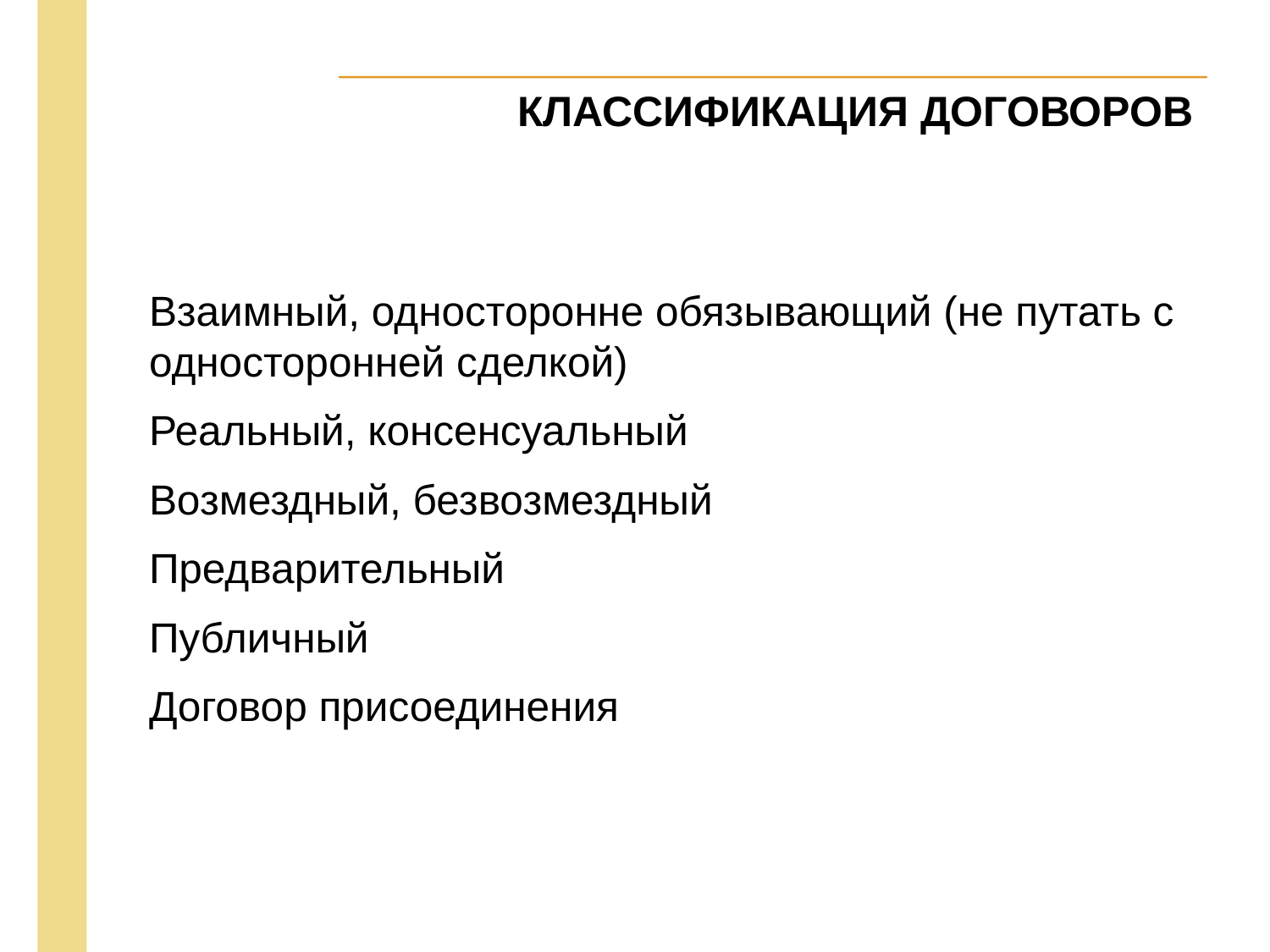

КЛАССИФИКАЦИЯ ДОГОВОРОВ
Взаимный, односторонне обязывающий (не путать с односторонней сделкой)
Реальный, консенсуальный
Возмездный, безвозмездный
Предварительный
Публичный
Договор присоединения